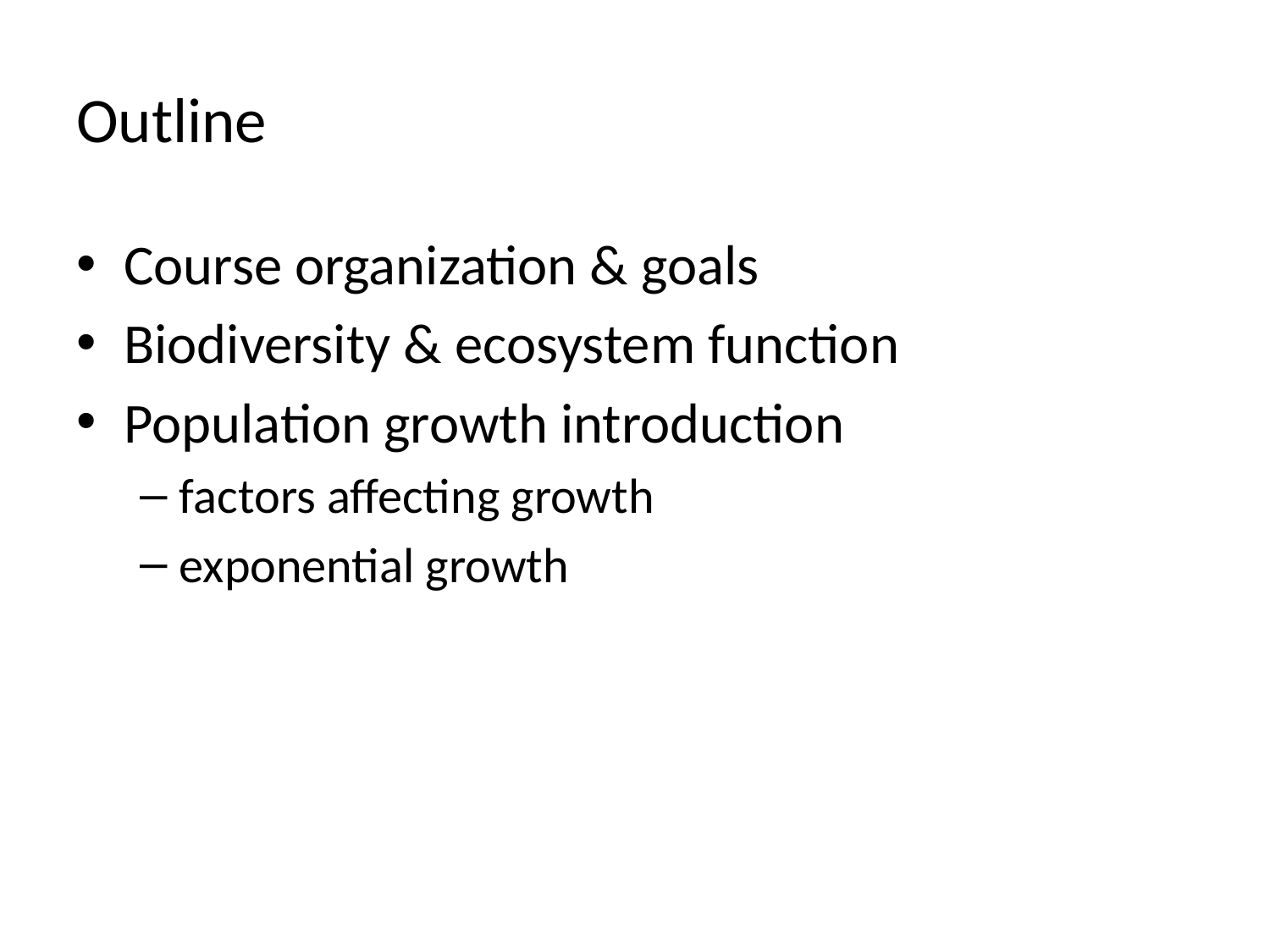

# Outline
Course organization & goals
Biodiversity & ecosystem function
Population growth introduction
factors affecting growth
exponential growth